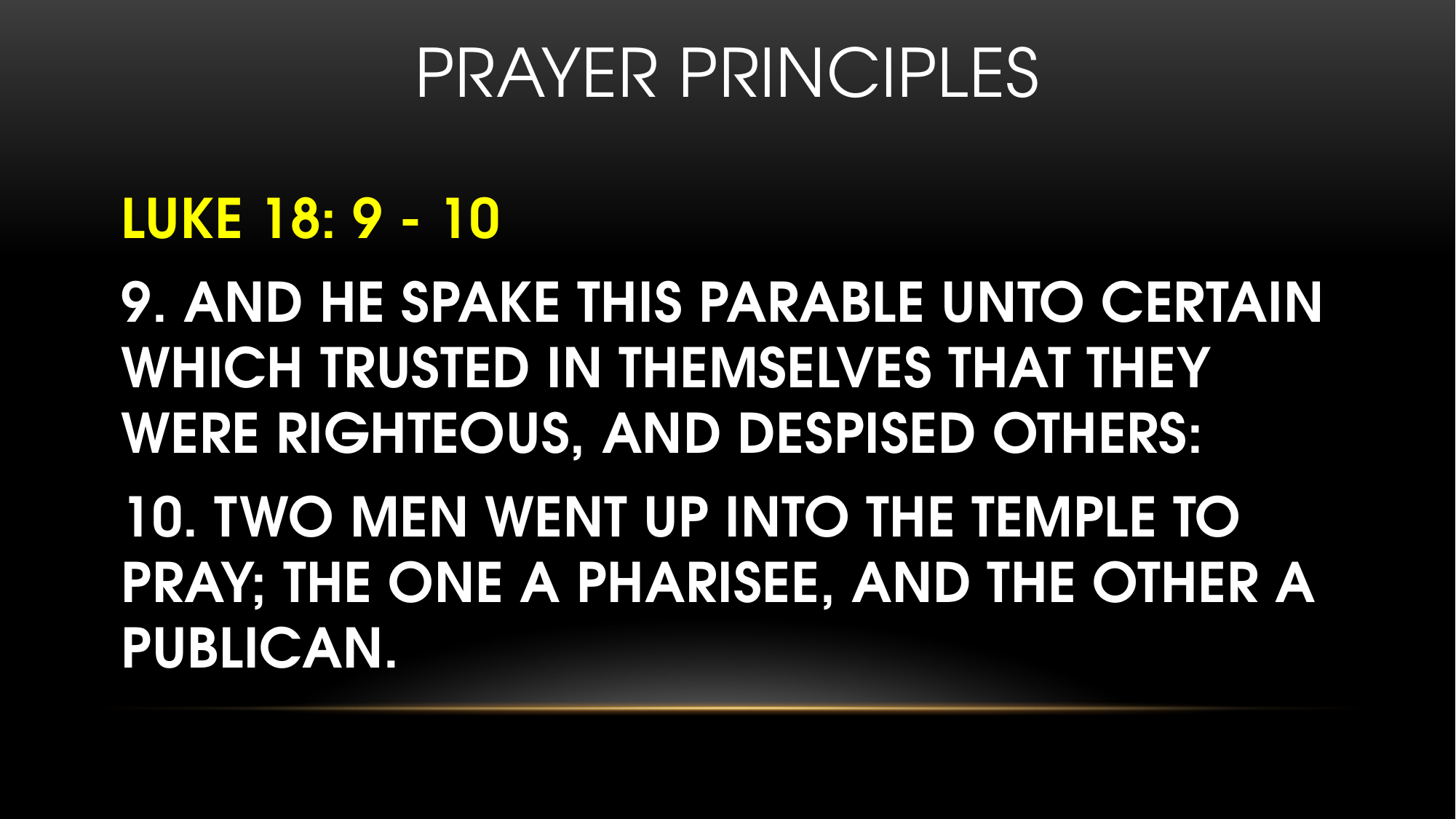

# Prayer principles
LUKE 18: 9 - 10

9. AND HE SPAKE THIS PARABLE UNTO CERTAIN WHICH TRUSTED IN THEMSELVES THAT THEY WERE RIGHTEOUS, AND DESPISED OTHERS:

10. TWO MEN WENT UP INTO THE TEMPLE TO PRAY; THE ONE A PHARISEE, AND THE OTHER A PUBLICAN.